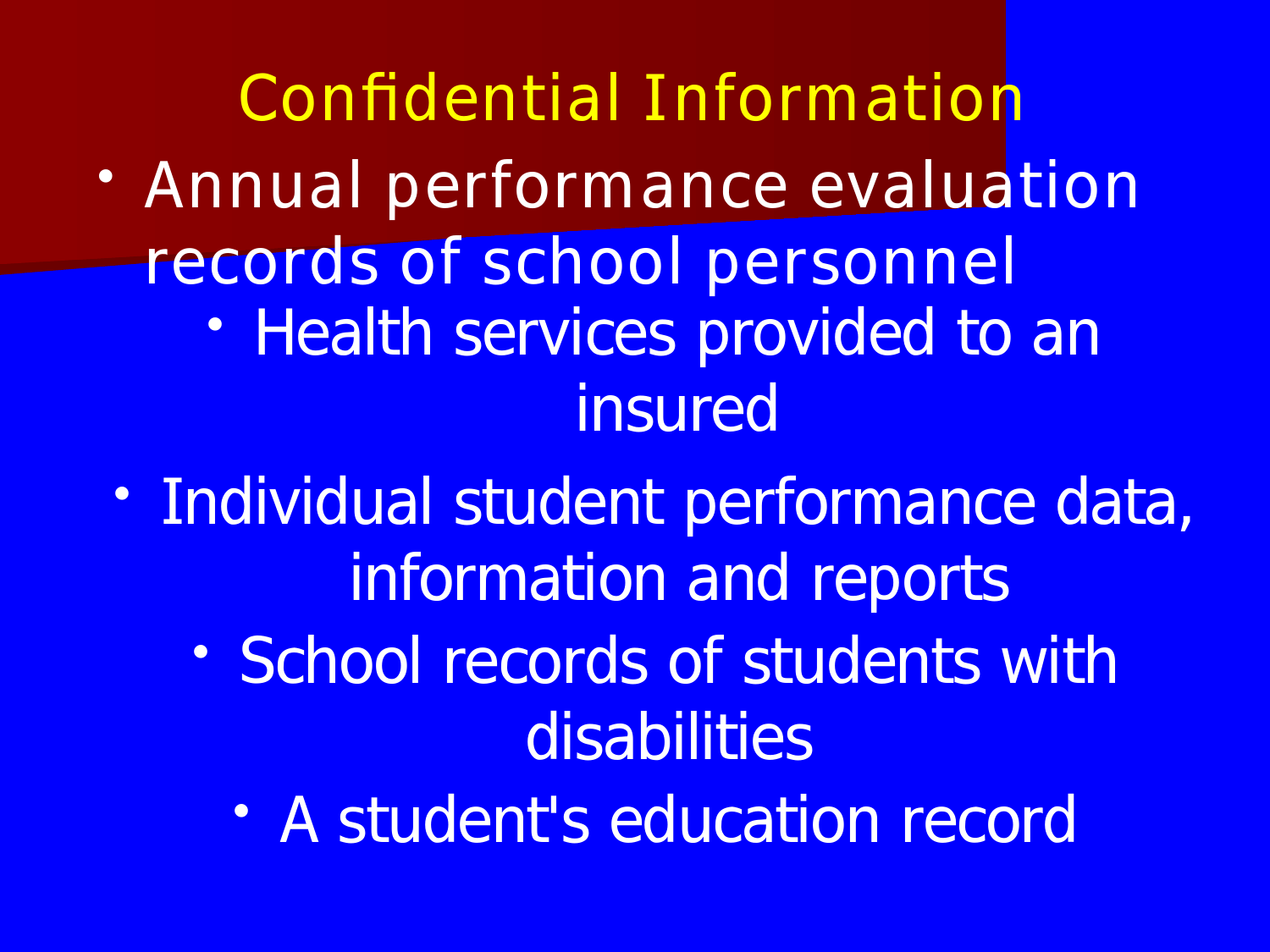

Confidential Information
Annual performance evaluation records of school personnel
Health services provided to an insured
Individual student performance data, information and reports
School records of students with disabilities
A student's education record